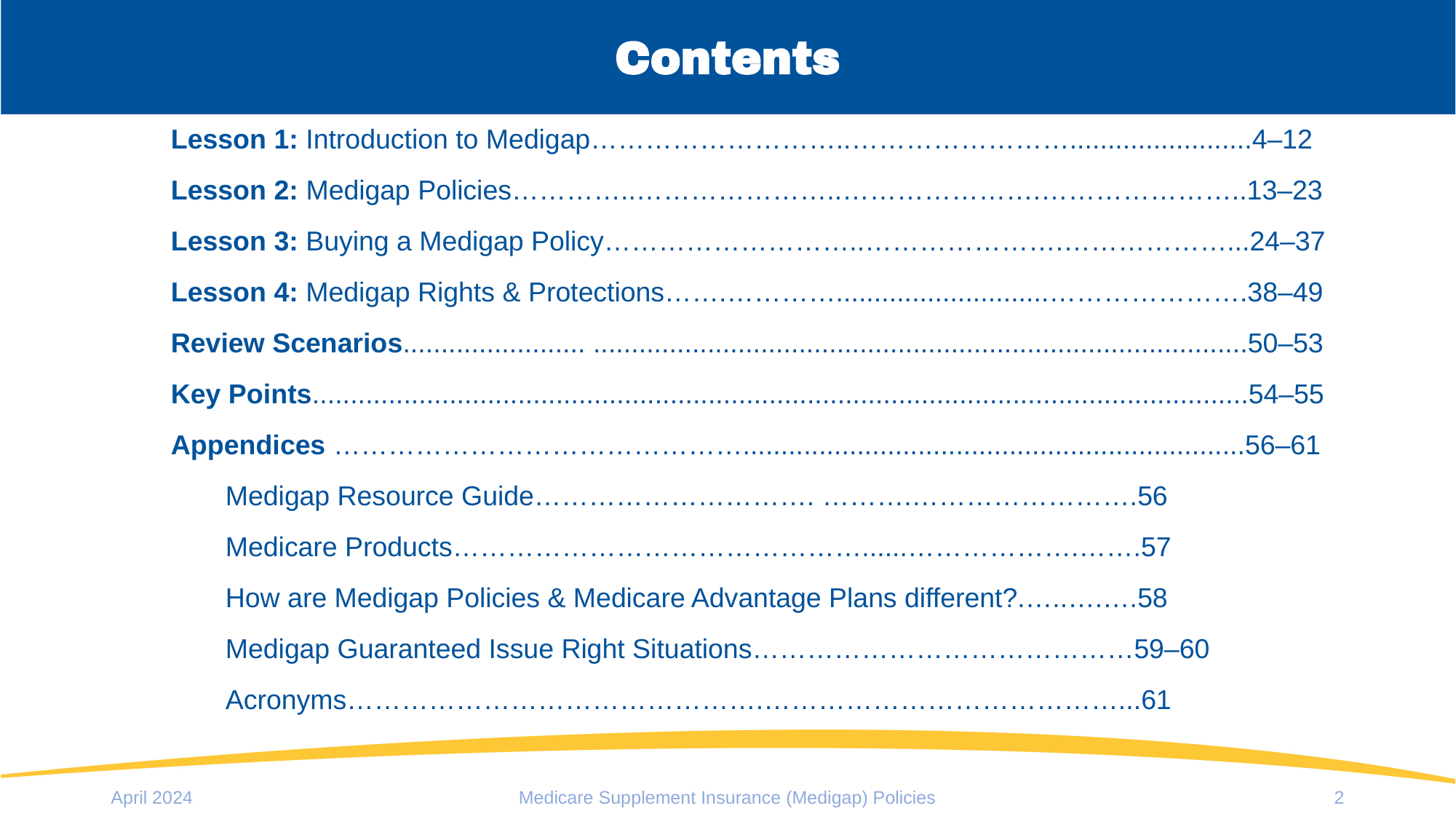

# Contents
Lesson 1: Introduction to Medigap………………………..……………………........................4–12
Lesson 2: Medigap Policies…………..…………………..………………….…………………..13–23
Lesson 3: Buying a Medigap Policy………………………..………………….………………...24–37
Lesson 4: Medigap Rights & Protections…….…………............................………………….38–49
Review Scenarios........................ ......................................................................................50–53
Key Points...........................................................................................................................54–55
Appendices ………………………………………..................................................................56–61
Medigap Resource Guide…………………………. ……….…………………….56
Medicare Products………………………………………......……………….…….57
How are Medigap Policies & Medicare Advantage Plans different?.…..….….58
Medigap Guaranteed Issue Right Situations……………………………………59–60
Acronyms……………………………………….…………………………………...61
April 2024
Medicare Supplement Insurance (Medigap) Policies
2